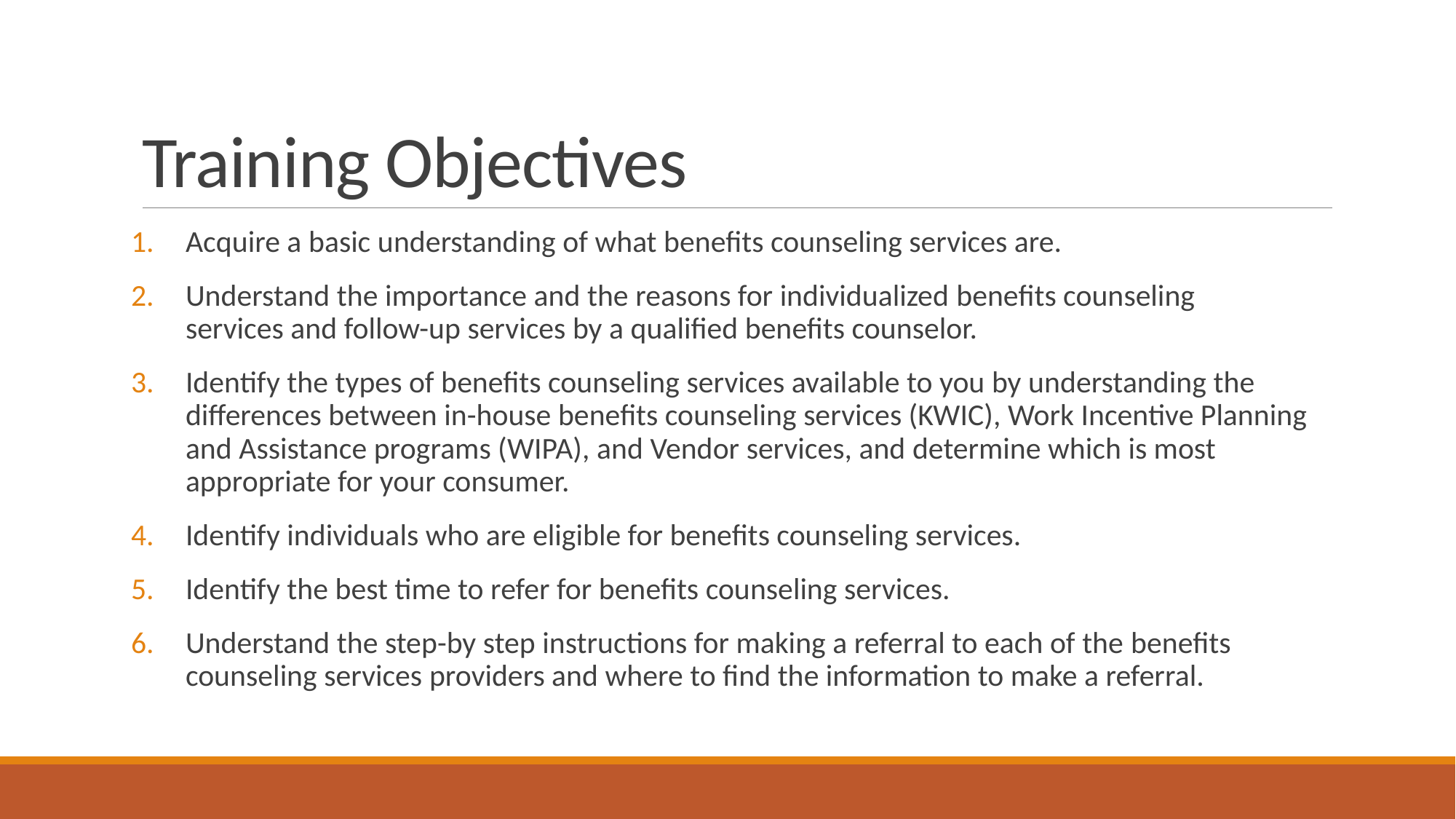

# Training Objectives
Acquire a basic understanding of what benefits counseling services are.
Understand the importance and the reasons for individualized benefits counseling services and follow-up services by a qualified benefits counselor.
Identify the types of benefits counseling services available to you by understanding the differences between in-house benefits counseling services (KWIC), Work Incentive Planning and Assistance programs (WIPA), and Vendor services, and determine which is most appropriate for your consumer.
Identify individuals who are eligible for benefits counseling services.
Identify the best time to refer for benefits counseling services.
Understand the step-by step instructions for making a referral to each of the benefits counseling services providers and where to find the information to make a referral.